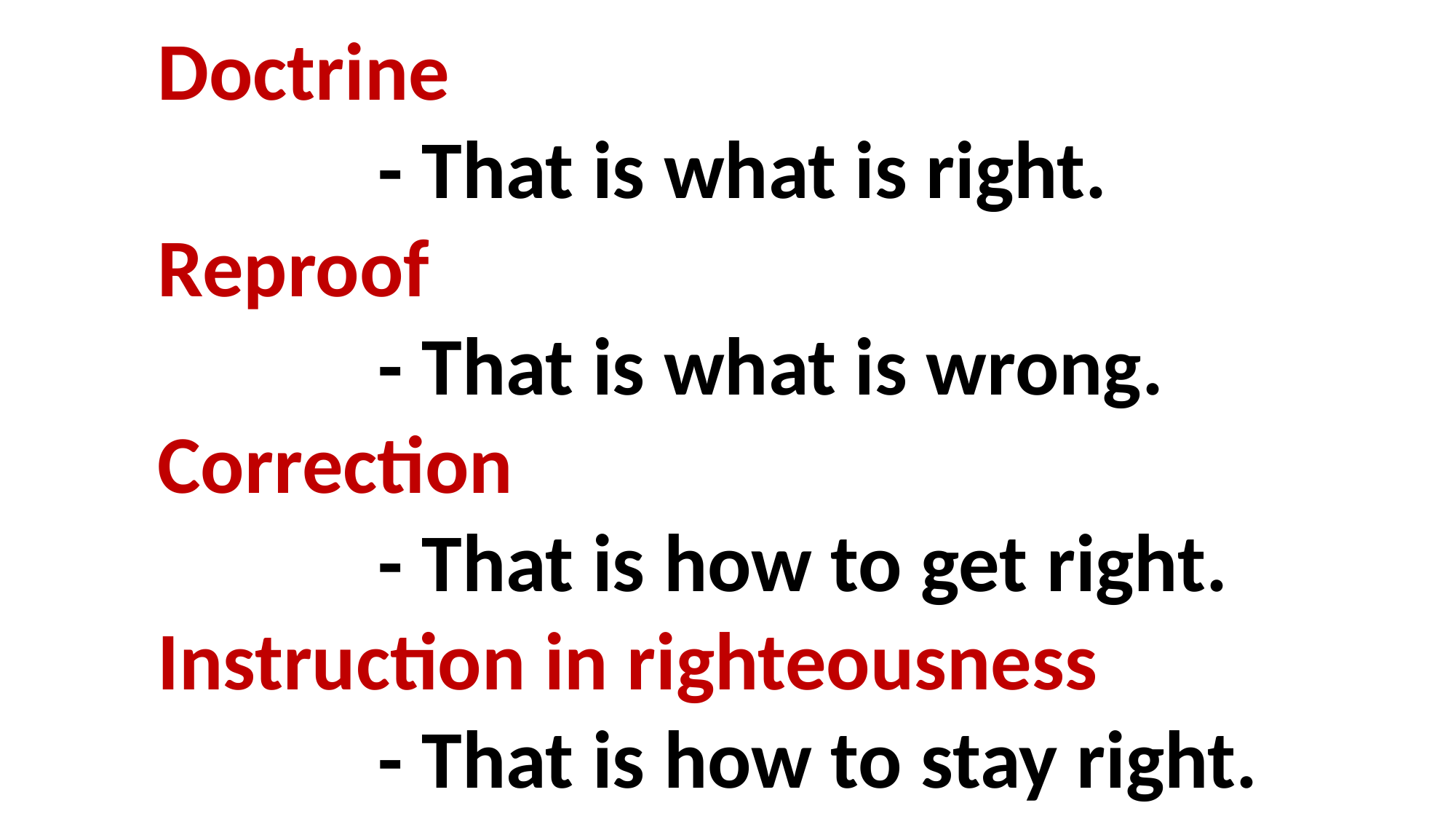

Doctrine
	      - That is what is right.
Reproof
	      - That is what is wrong.
Correction
	      - That is how to get right.
Instruction in righteousness
	      - That is how to stay right.